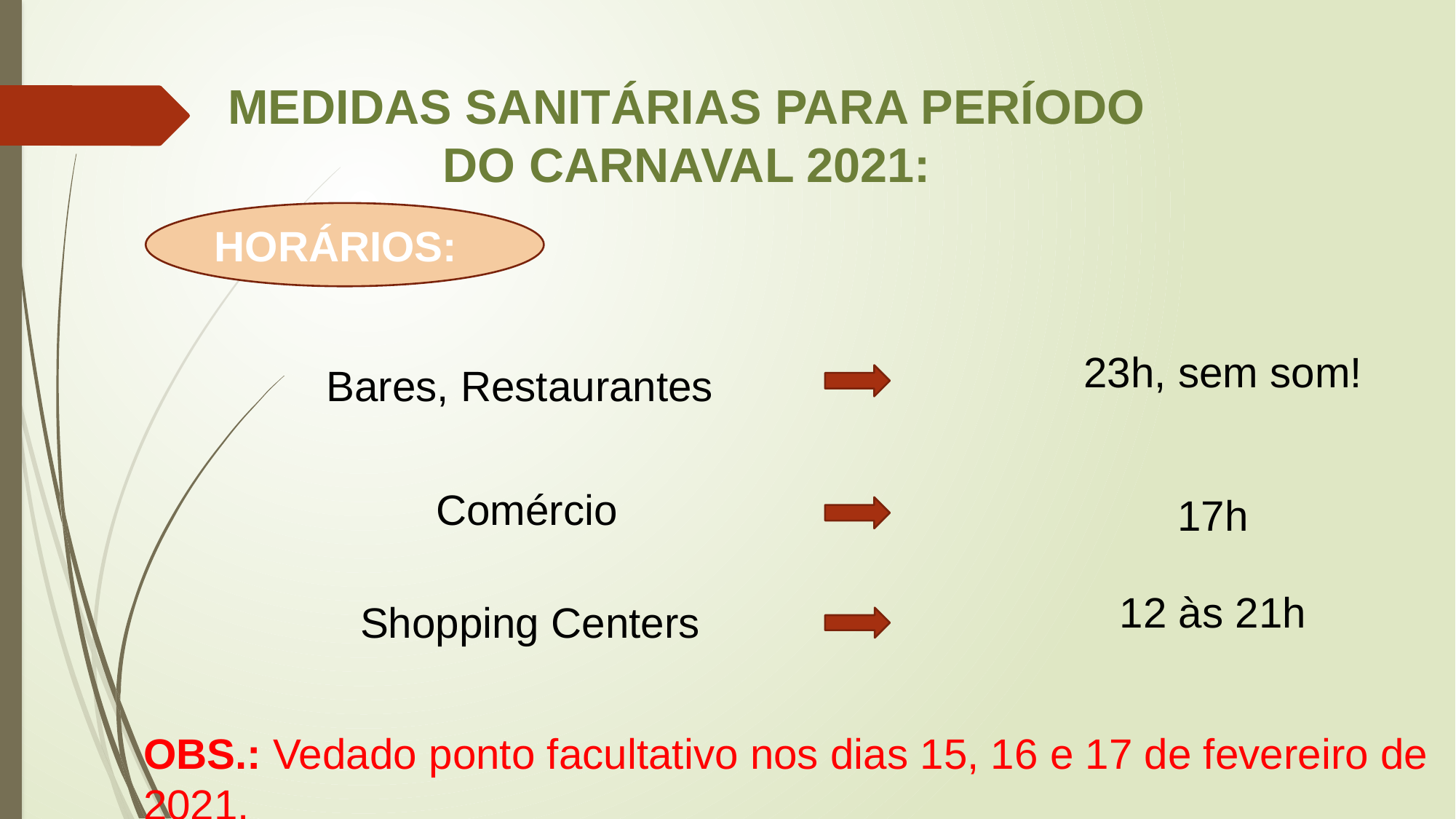

MEDIDAS SANITÁRIAS PARA PERÍODO DO CARNAVAL 2021:
HORÁRIOS:
23h, sem som!
Bares, Restaurantes

Comércio
17h

12 às 21h
Shopping Centers

OBS.: Vedado ponto facultativo nos dias 15, 16 e 17 de fevereiro de 2021.